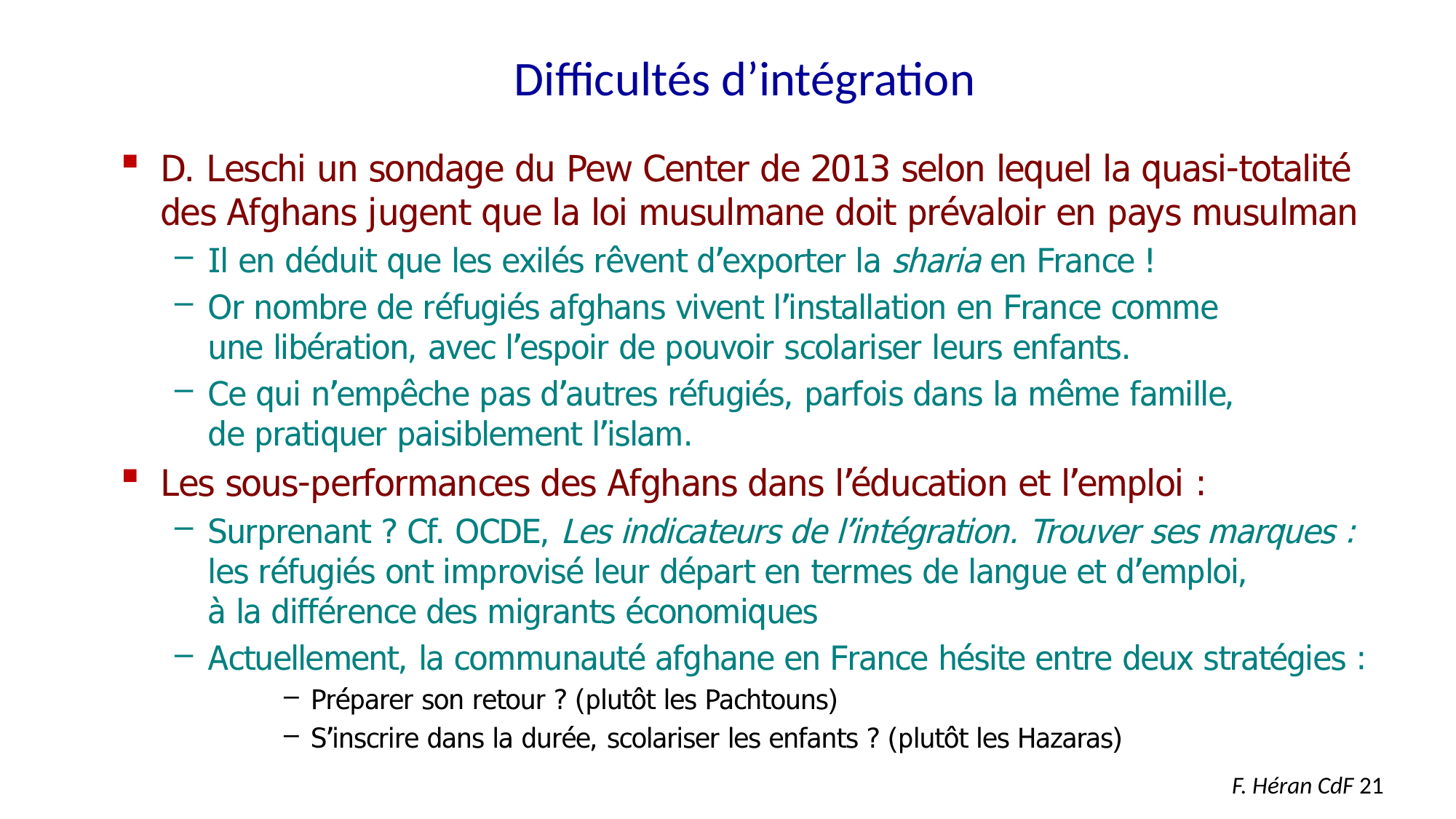

# Difficultés d’intégration
D. Leschi un sondage du Pew Center de 2013 selon lequel la quasi-totalité des Afghans jugent que la loi musulmane doit prévaloir en pays musulman
Il en déduit que les exilés rêvent d’exporter la sharia en France !
Or nombre de réfugiés afghans vivent l’installation en France comme
une libération, avec l’espoir de pouvoir scolariser leurs enfants.
Ce qui n’empêche pas d’autres réfugiés, parfois dans la même famille,
de pratiquer paisiblement l’islam.
Les sous-performances des Afghans dans l’éducation et l’emploi :
Surprenant ? Cf. OCDE, Les indicateurs de l’intégration. Trouver ses marques :
les réfugiés ont improvisé leur départ en termes de langue et d’emploi,
à la différence des migrants économiques
Actuellement, la communauté afghane en France hésite entre deux stratégies :
Préparer son retour ? (plutôt les Pachtouns)
S’inscrire dans la durée, scolariser les enfants ? (plutôt les Hazaras)

F. Héran CdF 21